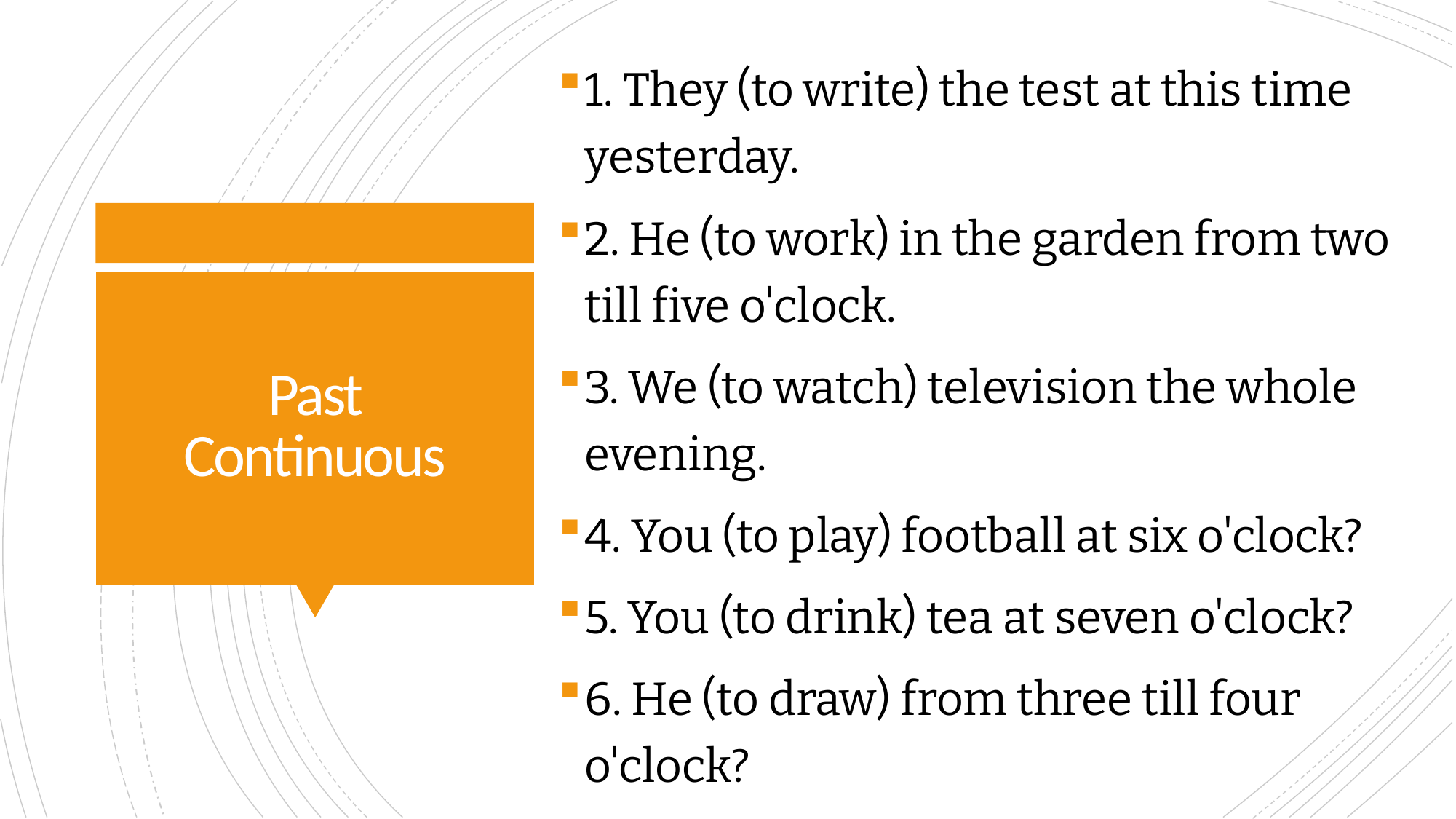

1. They (to write) the test at this time yesterday.
2. He (to work) in the garden from two till five o'clock.
3. We (to watch) television the whole evening.
4. You (to play) football at six o'clock?
5. You (to drink) tea at seven o'clock?
6. He (to draw) from three till four o'clock?

# Past Continuous